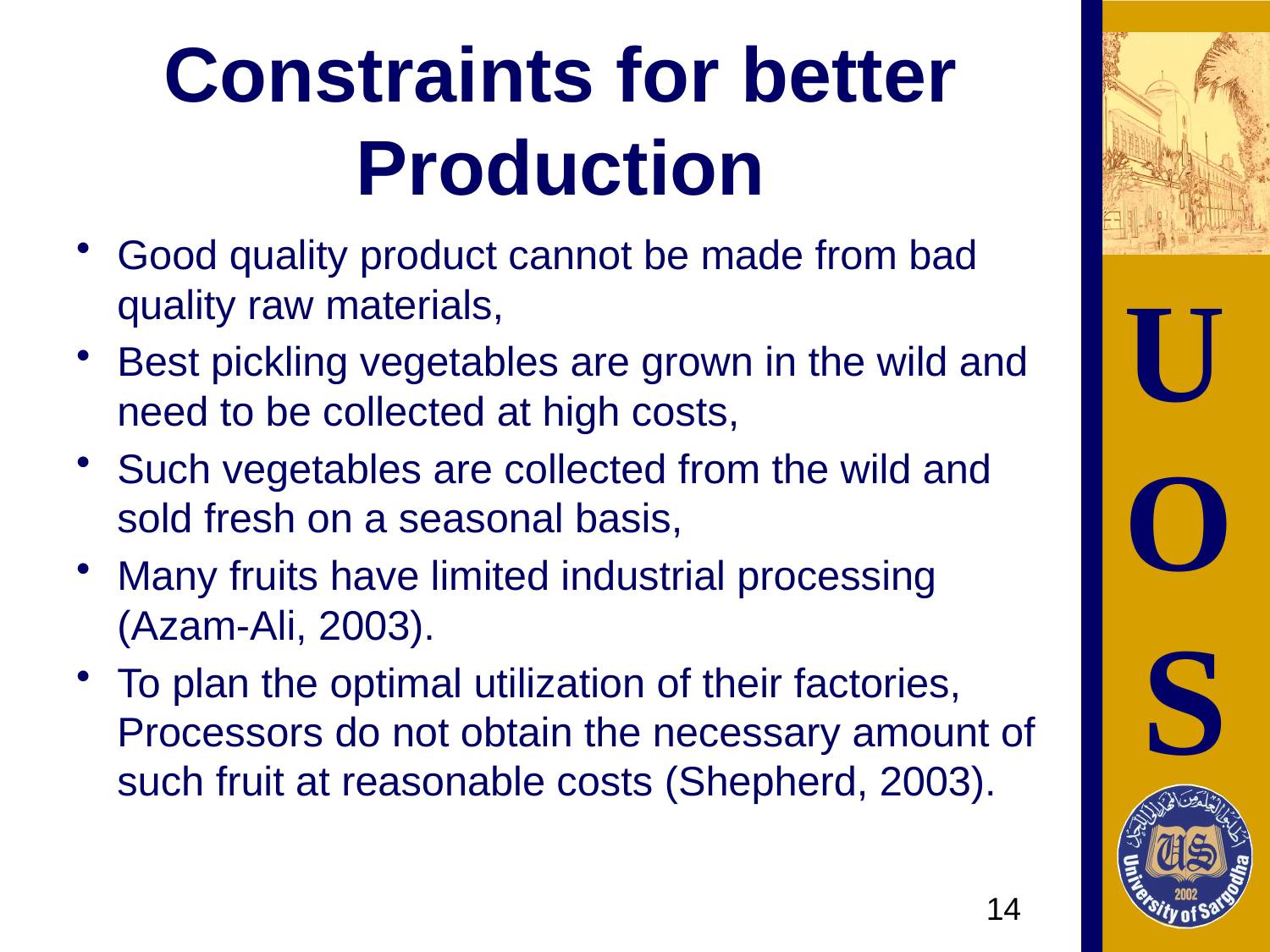

# Constraints for better Production
Good quality product cannot be made from bad quality raw materials,
Best pickling vegetables are grown in the wild and need to be collected at high costs,
Such vegetables are collected from the wild and sold fresh on a seasonal basis,
Many fruits have limited industrial processing (Azam-Ali, 2003).
To plan the optimal utilization of their factories, Processors do not obtain the necessary amount of such fruit at reasonable costs (Shepherd, 2003).

14